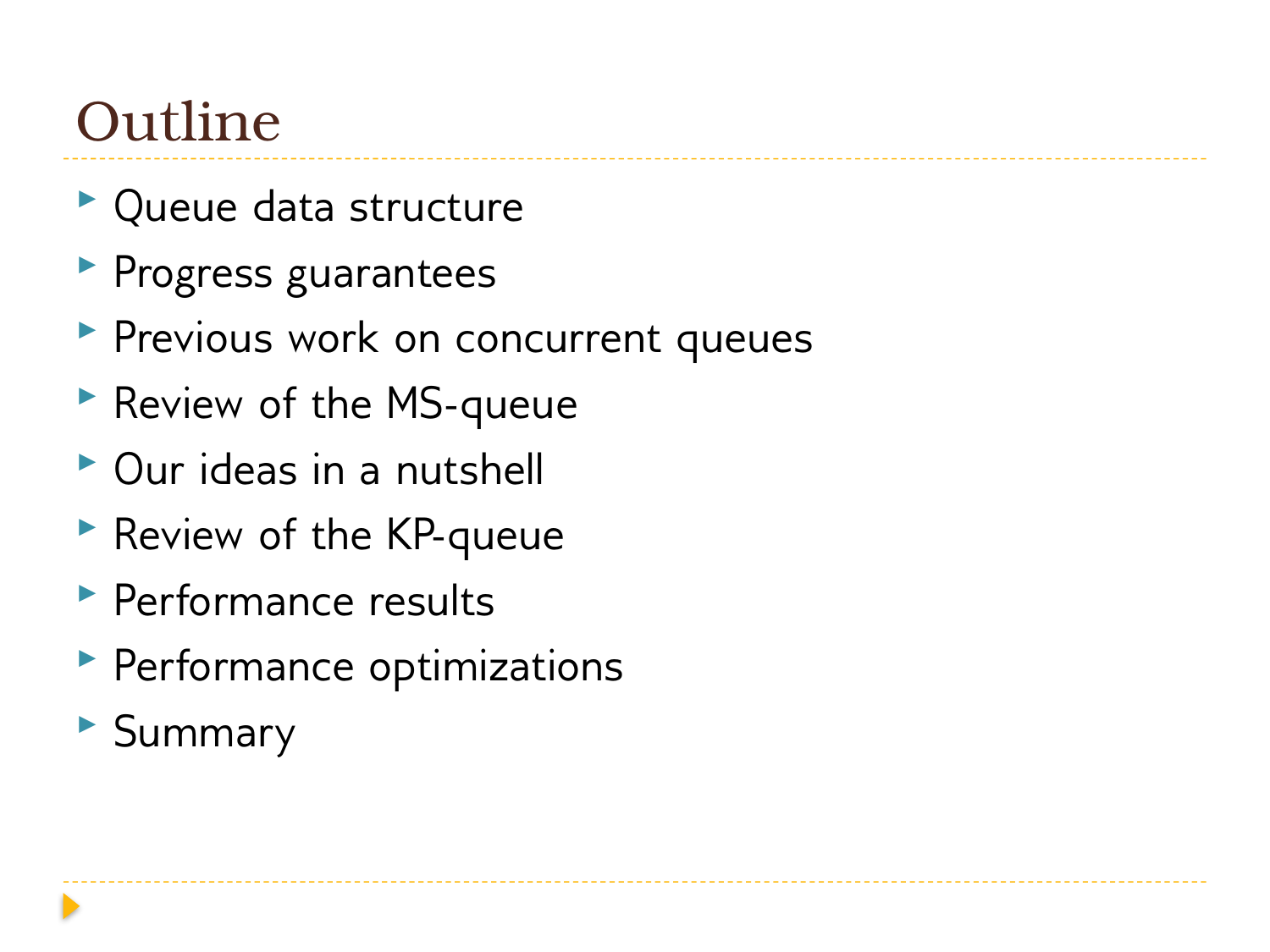

# Outline
Queue data structure
Progress guarantees
Previous work on concurrent queues
Review of the MS-queue
Our ideas in a nutshell
Review of the KP-queue
Performance results
Performance optimizations
Summary